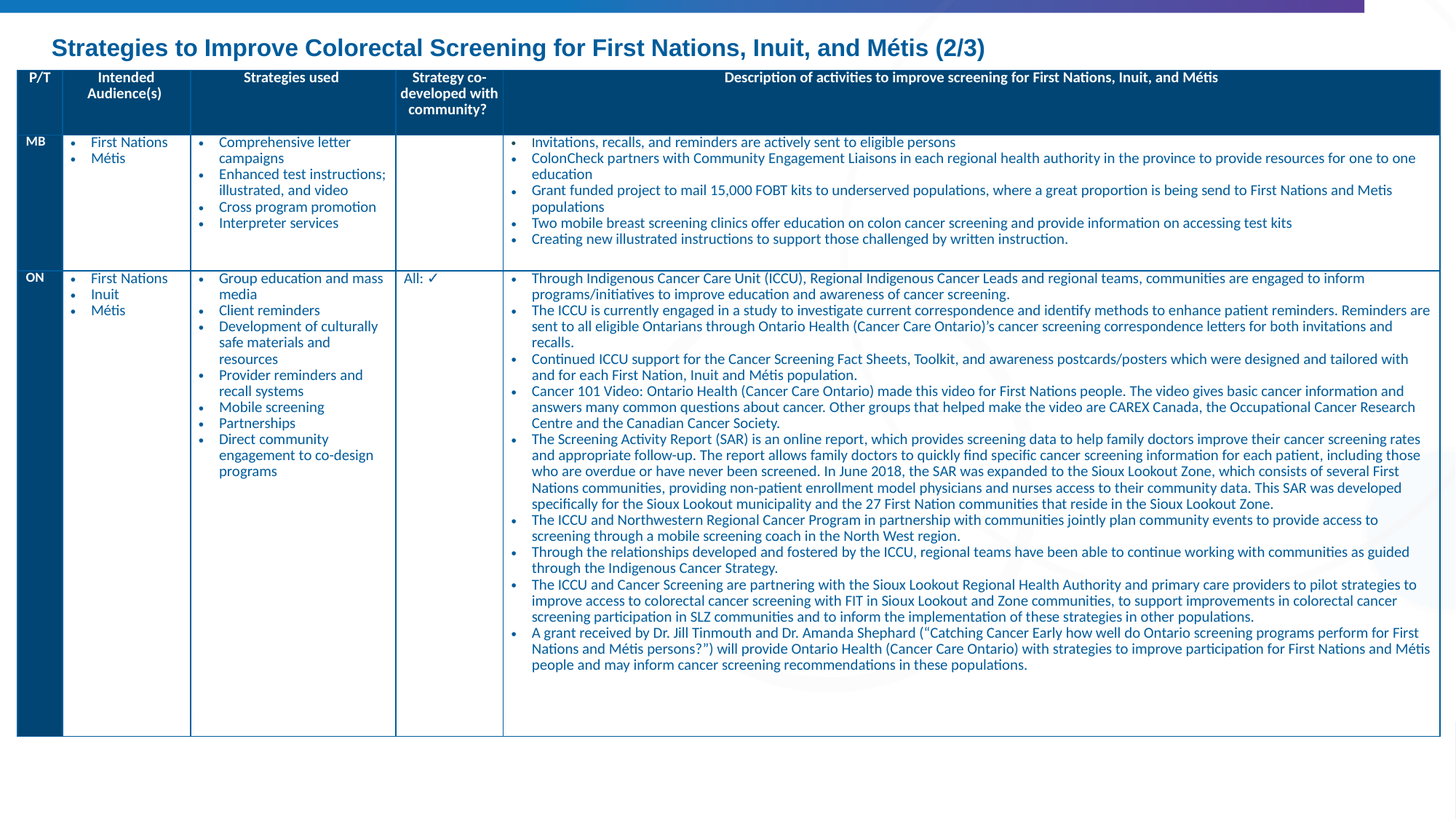

# Strategies to Improve Colorectal Screening for First Nations, Inuit, and Métis (2/3)
| P/T | Intended Audience(s) | Strategies used | Strategy co-developed with community? | Description of activities to improve screening for First Nations, Inuit, and Métis |
| --- | --- | --- | --- | --- |
| MB | First Nations Métis | Comprehensive letter campaigns Enhanced test instructions; illustrated, and video Cross program promotion Interpreter services |  | Invitations, recalls, and reminders are actively sent to eligible persons ColonCheck partners with Community Engagement Liaisons in each regional health authority in the province to provide resources for one to one education Grant funded project to mail 15,000 FOBT kits to underserved populations, where a great proportion is being send to First Nations and Metis populations Two mobile breast screening clinics offer education on colon cancer screening and provide information on accessing test kits Creating new illustrated instructions to support those challenged by written instruction. |
| ON | First Nations Inuit Métis | Group education and mass media Client reminders Development of culturally safe materials and resources Provider reminders and recall systems  Mobile screening Partnerships Direct community engagement to co-design programs | All: ✓ | Through Indigenous Cancer Care Unit (ICCU), Regional Indigenous Cancer Leads and regional teams, communities are engaged to inform programs/initiatives to improve education and awareness of cancer screening. The ICCU is currently engaged in a study to investigate current correspondence and identify methods to enhance patient reminders. Reminders are sent to all eligible Ontarians through Ontario Health (Cancer Care Ontario)’s cancer screening correspondence letters for both invitations and recalls. Continued ICCU support for the Cancer Screening Fact Sheets, Toolkit, and awareness postcards/posters which were designed and tailored with and for each First Nation, Inuit and Métis population. Cancer 101 Video: Ontario Health (Cancer Care Ontario) made this video for First Nations people. The video gives basic cancer information and answers many common questions about cancer. Other groups that helped make the video are CAREX Canada, the Occupational Cancer Research Centre and the Canadian Cancer Society. The Screening Activity Report (SAR) is an online report, which provides screening data to help family doctors improve their cancer screening rates and appropriate follow-up. The report allows family doctors to quickly find specific cancer screening information for each patient, including those who are overdue or have never been screened. In June 2018, the SAR was expanded to the Sioux Lookout Zone, which consists of several First Nations communities, providing non-patient enrollment model physicians and nurses access to their community data. This SAR was developed specifically for the Sioux Lookout municipality and the 27 First Nation communities that reside in the Sioux Lookout Zone. The ICCU and Northwestern Regional Cancer Program in partnership with communities jointly plan community events to provide access to screening through a mobile screening coach in the North West region. Through the relationships developed and fostered by the ICCU, regional teams have been able to continue working with communities as guided through the Indigenous Cancer Strategy. The ICCU and Cancer Screening are partnering with the Sioux Lookout Regional Health Authority and primary care providers to pilot strategies to improve access to colorectal cancer screening with FIT in Sioux Lookout and Zone communities, to support improvements in colorectal cancer screening participation in SLZ communities and to inform the implementation of these strategies in other populations. A grant received by Dr. Jill Tinmouth and Dr. Amanda Shephard (“Catching Cancer Early how well do Ontario screening programs perform for First Nations and Métis persons?”) will provide Ontario Health (Cancer Care Ontario) with strategies to improve participation for First Nations and Métis people and may inform cancer screening recommendations in these populations. |